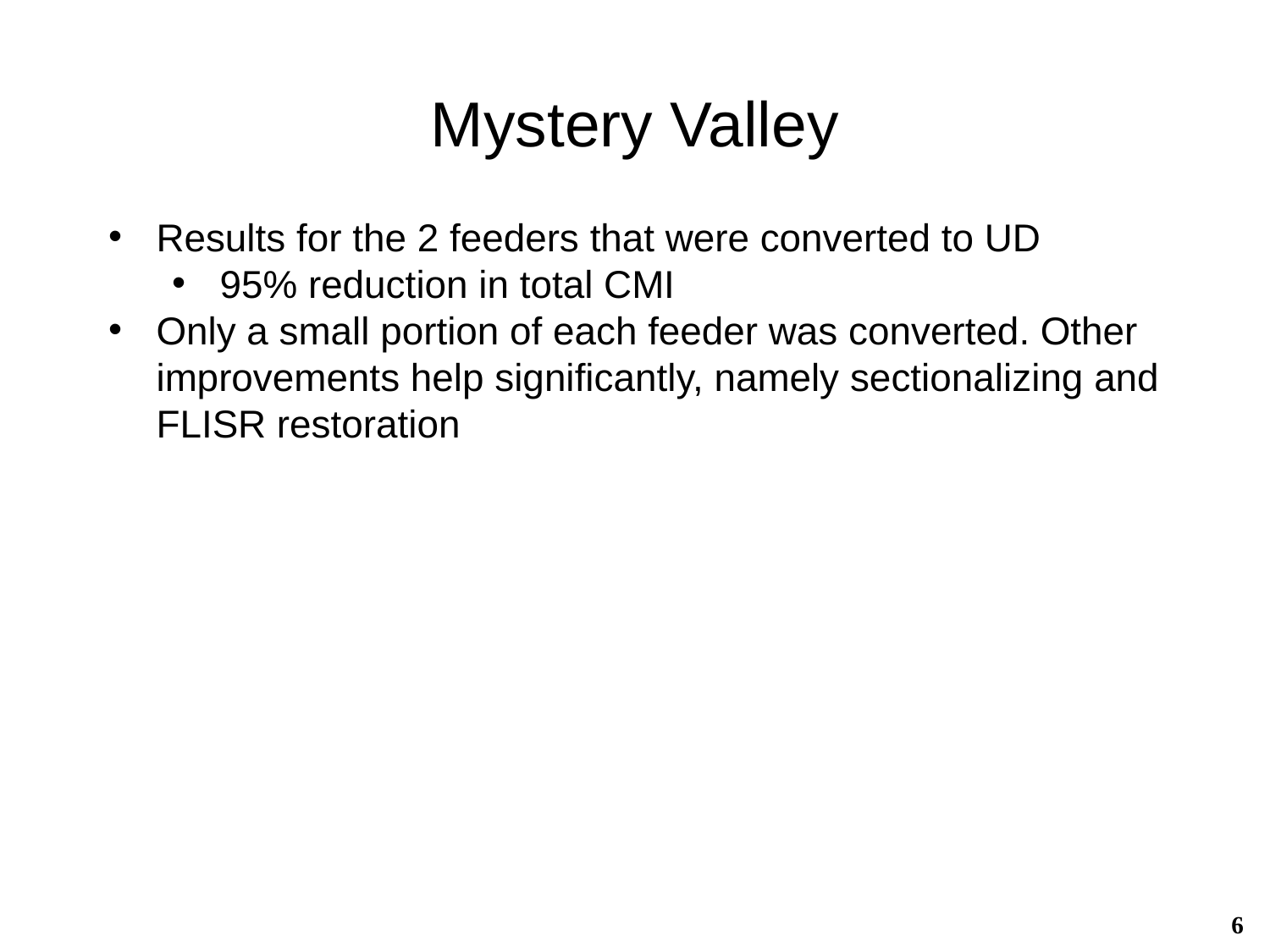

# Mystery Valley
Results for the 2 feeders that were converted to UD
95% reduction in total CMI
Only a small portion of each feeder was converted. Other improvements help significantly, namely sectionalizing and FLISR restoration

6